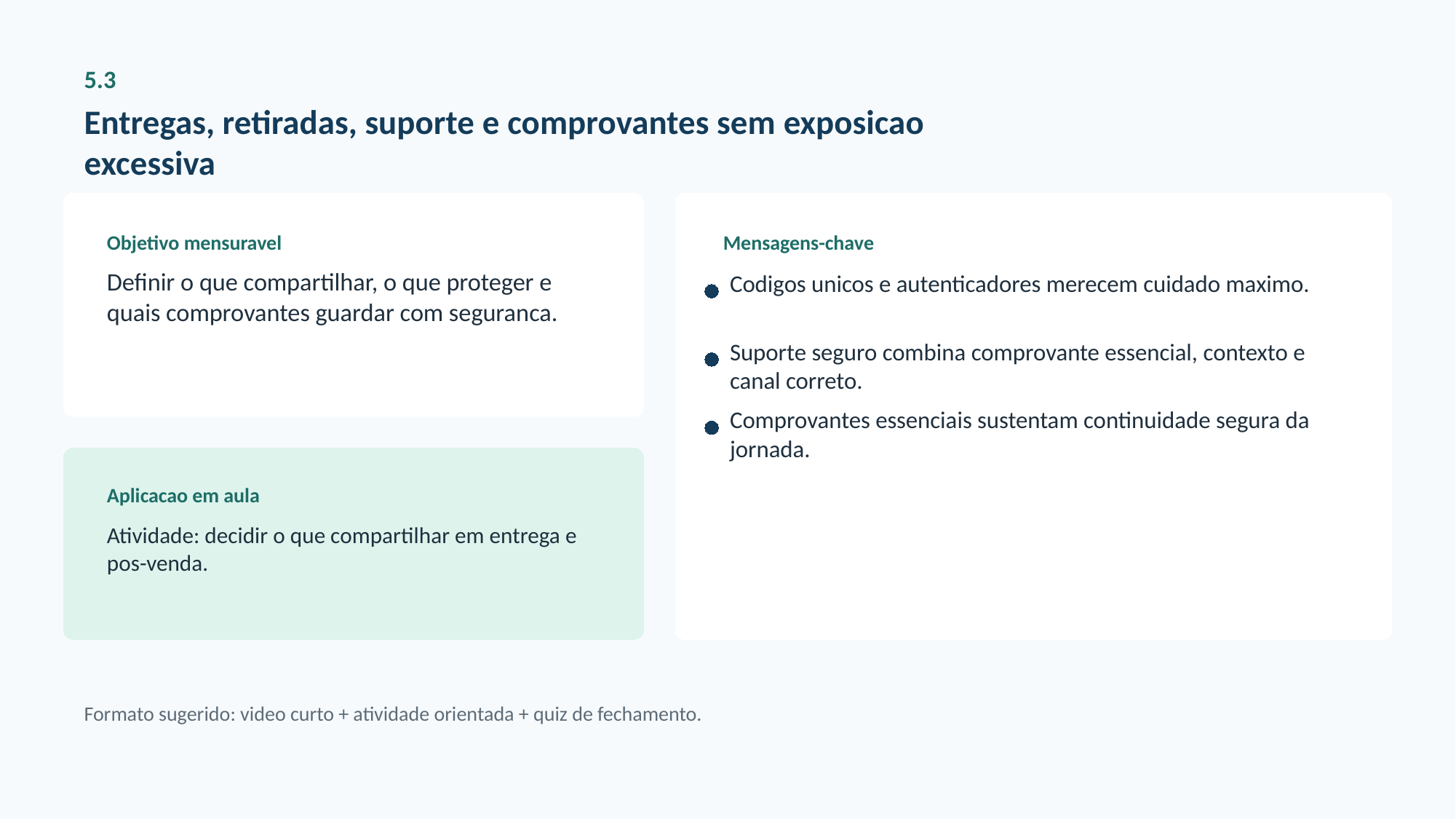

5.3
Entregas, retiradas, suporte e comprovantes sem exposicao excessiva

Objetivo mensuravel
Mensagens-chave
Definir o que compartilhar, o que proteger e quais comprovantes guardar com seguranca.
Codigos unicos e autenticadores merecem cuidado maximo.

Suporte seguro combina comprovante essencial, contexto e canal correto.

Comprovantes essenciais sustentam continuidade segura da jornada.

Aplicacao em aula
Atividade: decidir o que compartilhar em entrega e pos-venda.
Formato sugerido: video curto + atividade orientada + quiz de fechamento.